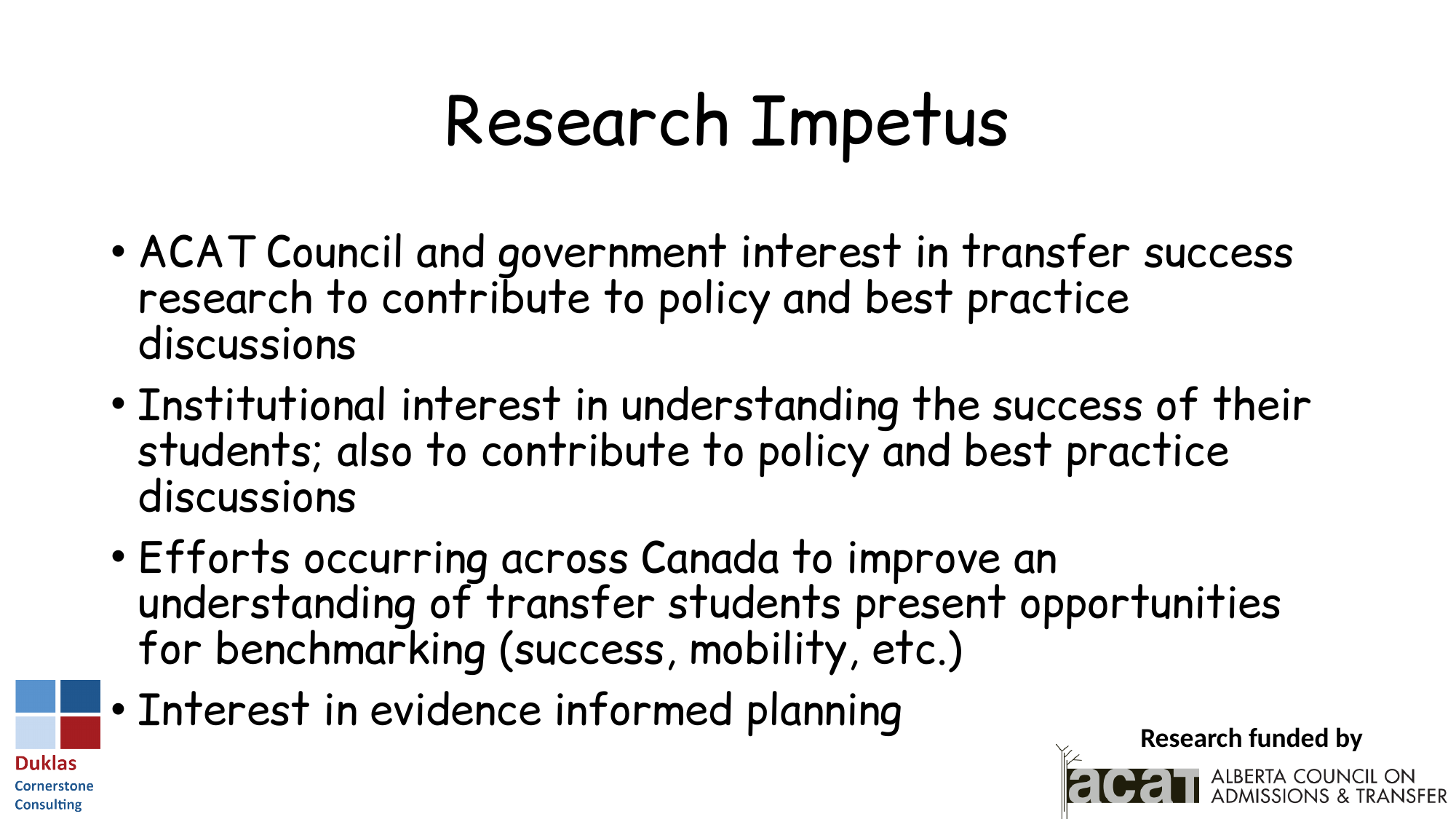

# Research Impetus
ACAT Council and government interest in transfer success research to contribute to policy and best practice discussions
Institutional interest in understanding the success of their students; also to contribute to policy and best practice discussions
Efforts occurring across Canada to improve an understanding of transfer students present opportunities for benchmarking (success, mobility, etc.)
Interest in evidence informed planning